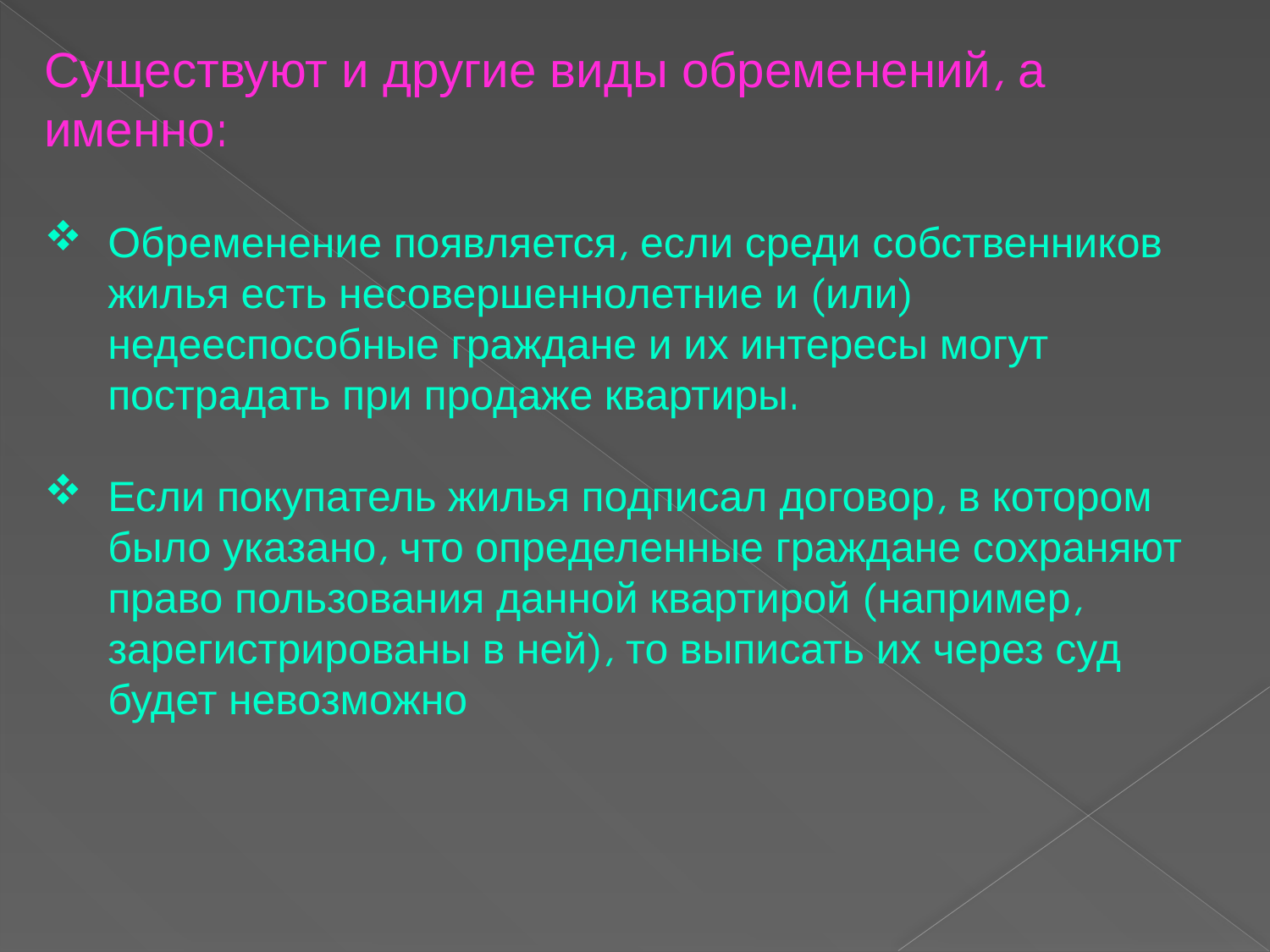

Существуют и другие виды обременений, а именно:

Обременение появляется, если среди собственников жилья есть несовершеннолетние и (или) недееспособные граждане и их интересы могут пострадать при продаже квартиры.

Если покупатель жилья подписал договор, в котором было указано, что определенные граждане сохраняют право пользования данной квартирой (например, зарегистрированы в ней), то выписать их через суд будет невозможно